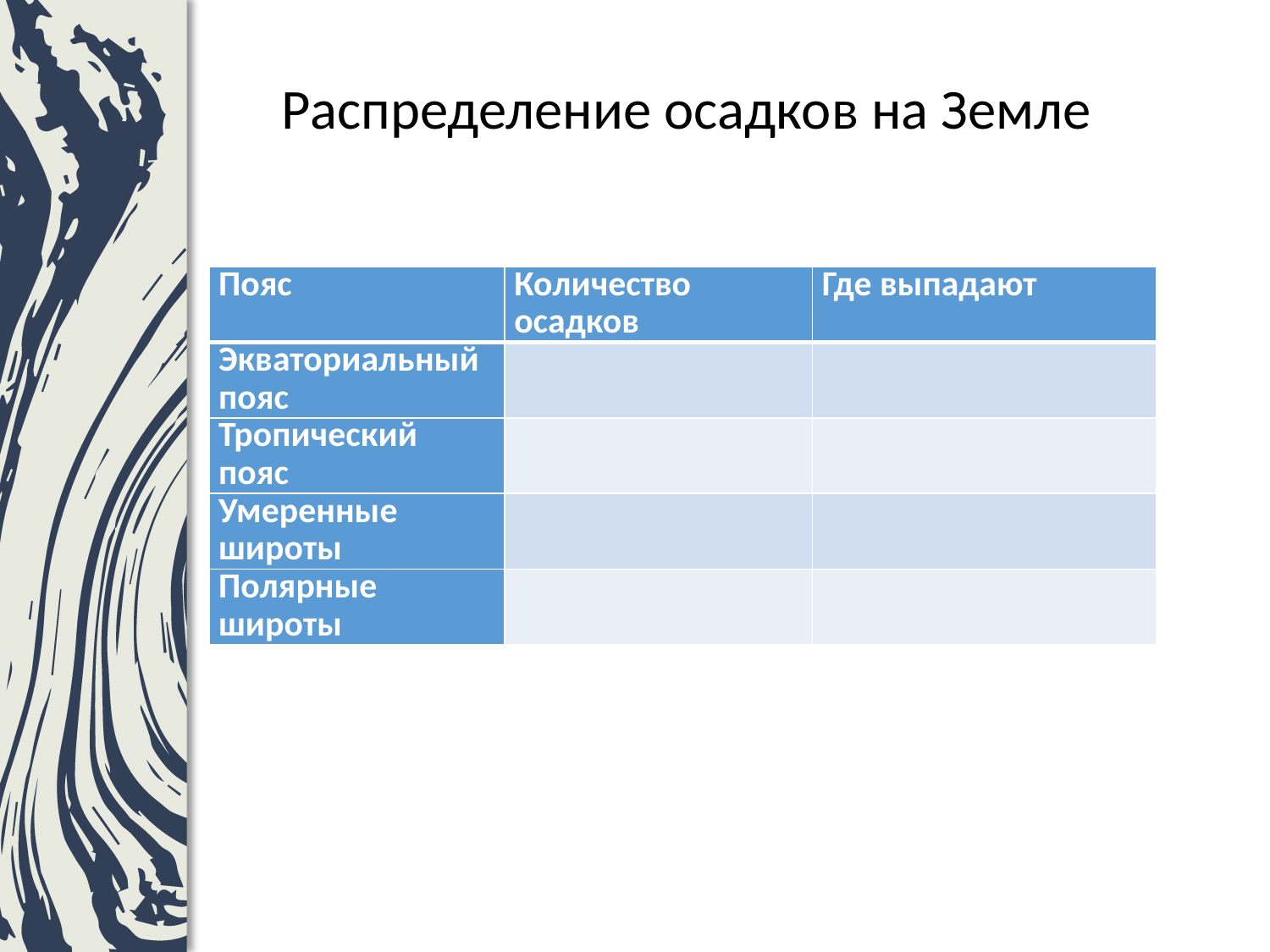

# Распределение осадков на Земле
| Пояс | Количество осадков | Где выпадают |
| --- | --- | --- |
| Экваториальный пояс |  |  |
| Тропический пояс |  |  |
| Умеренные широты |  |  |
| Полярные широты |  |  |